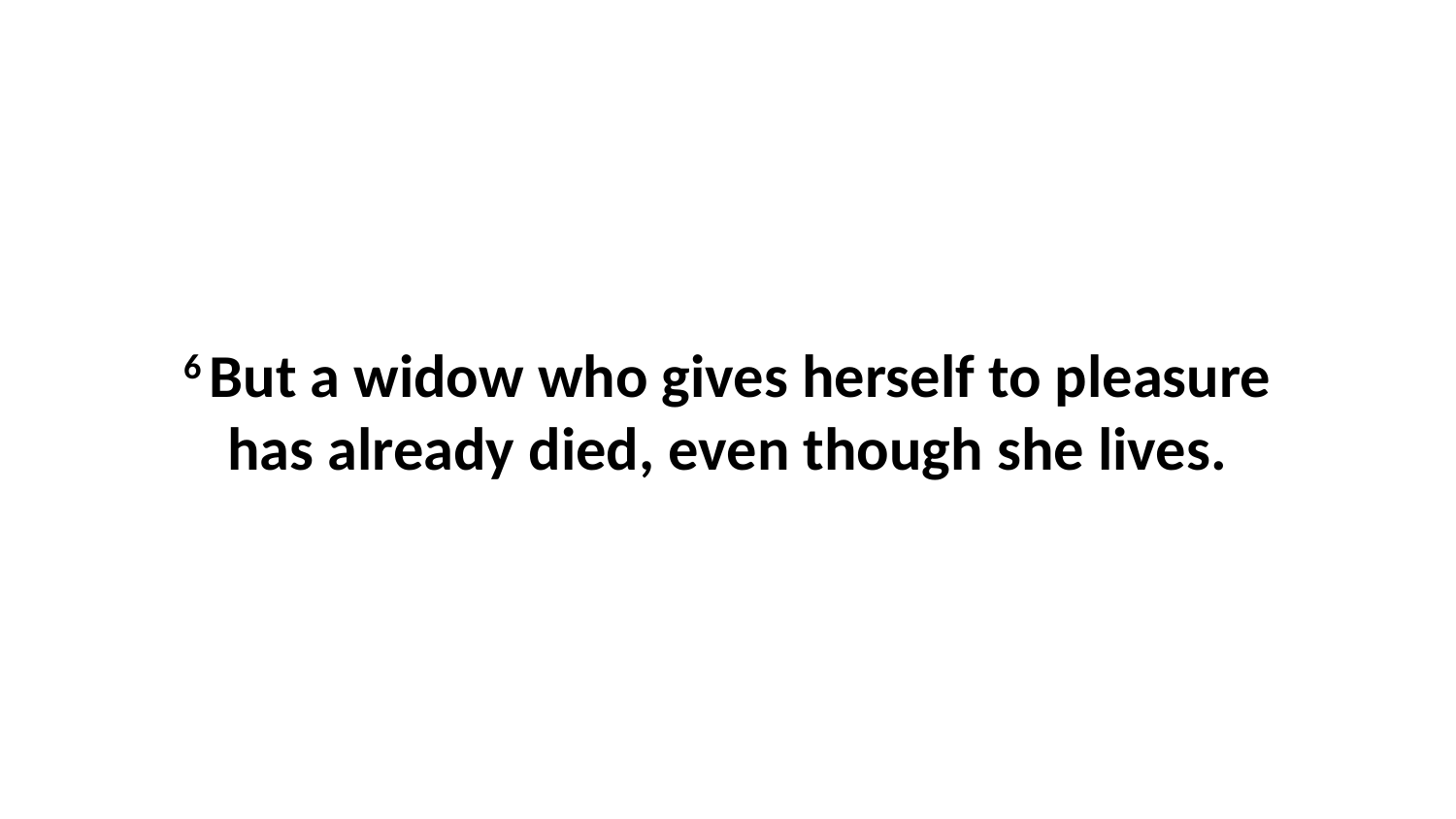

6 But a widow who gives herself to pleasure has already died, even though she lives.